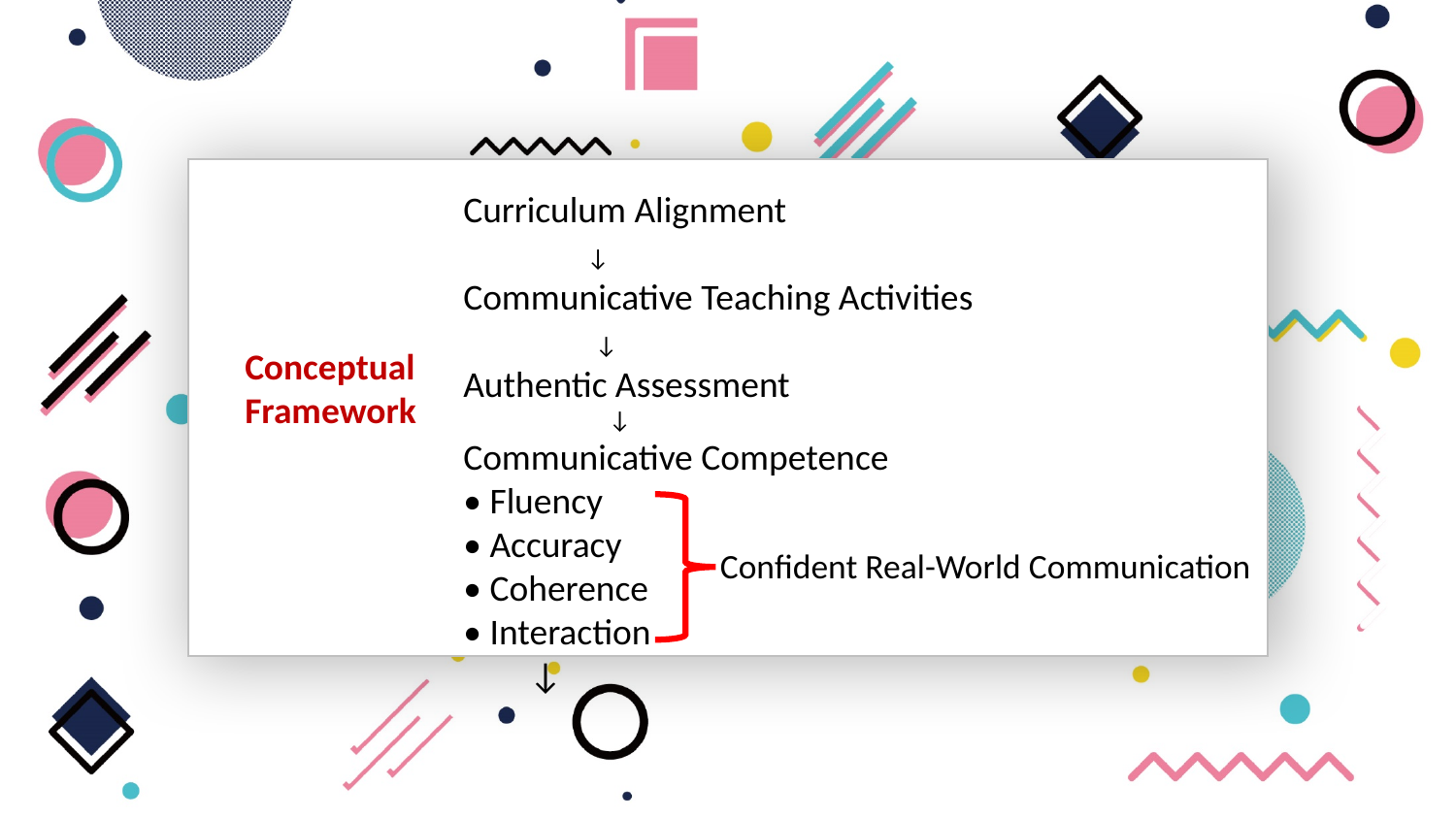

Curriculum Alignment
               ↓
Communicative Teaching Activities
                ↓
Authentic Assessment
	↓
Communicative Competence
• Fluency
• Accuracy
• Coherence
• Interaction
        ↓
Conceptual Framework

Confident Real-World Communication